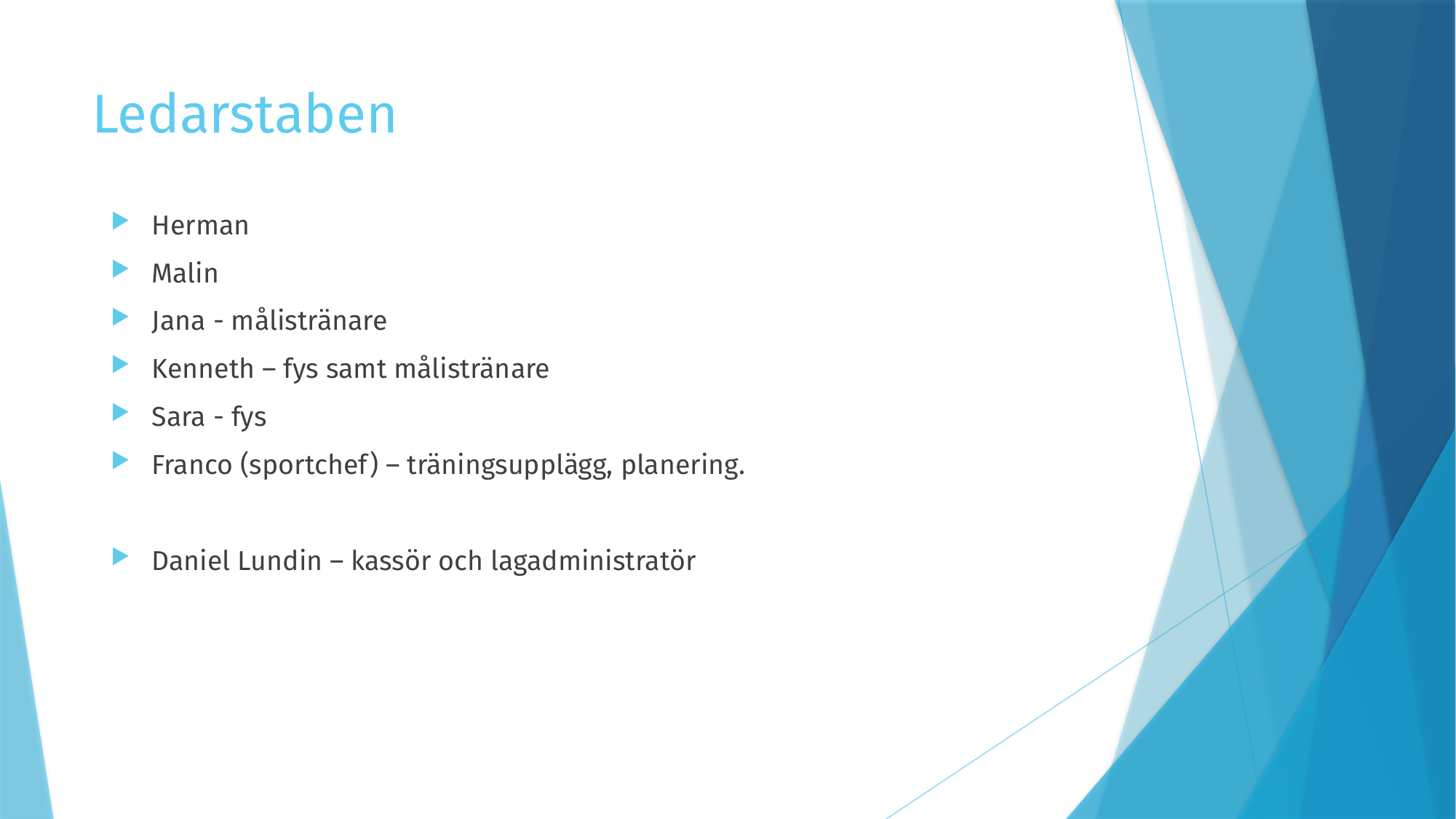

# Ledarstaben
Herman
Malin
Jana - målistränare
Kenneth – fys samt målistränare
Sara - fys
Franco (sportchef) – träningsupplägg, planering.

Daniel Lundin – kassör och lagadministratör